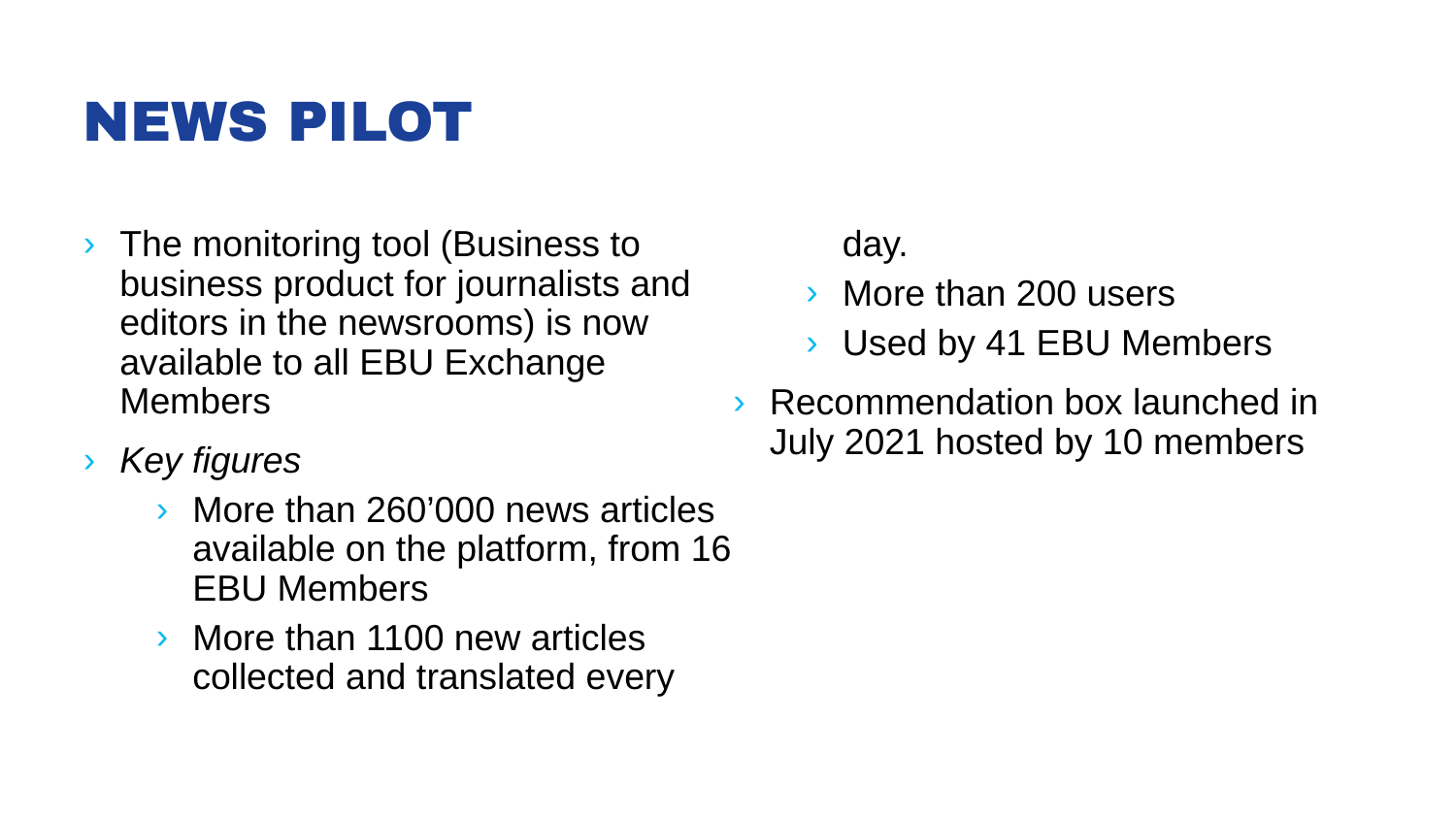

# News Pilot
The monitoring tool (Business to business product for journalists and editors in the newsrooms) is now available to all EBU Exchange Members
Key figures
More than 260’000 news articles available on the platform, from 16 EBU Members
More than 1100 new articles collected and translated every day.
More than 200 users
Used by 41 EBU Members
Recommendation box launched in July 2021 hosted by 10 members